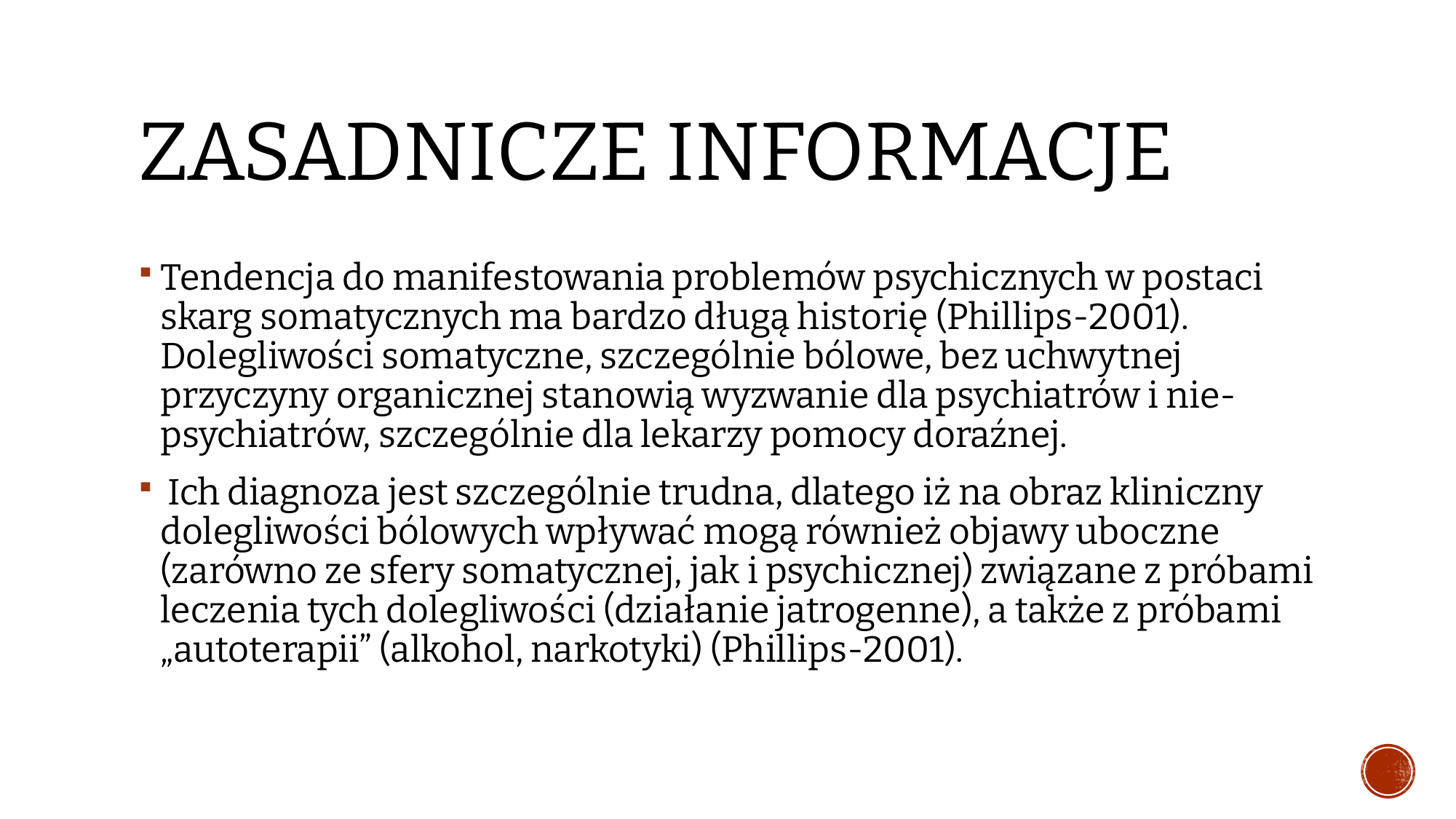

# Zasadnicze informacje
Tendencja do manifestowania problemów psychicznych w postaci skarg somatycznych ma bardzo długą historię (Phillips-2001). Dolegliwości somatyczne, szczególnie bólowe, bez uchwytnej przyczyny organicznej stanowią wyzwanie dla psychiatrów i nie-psychiatrów, szczególnie dla lekarzy pomocy doraźnej.
 Ich diagnoza jest szczególnie trudna, dlatego iż na obraz kliniczny dolegliwości bólowych wpływać mogą również objawy uboczne (zarówno ze sfery somatycznej, jak i psychicznej) związane z próbami leczenia tych dolegliwości (działanie jatrogenne), a także z próbami „autoterapii” (alkohol, narkotyki) (Phillips-2001).